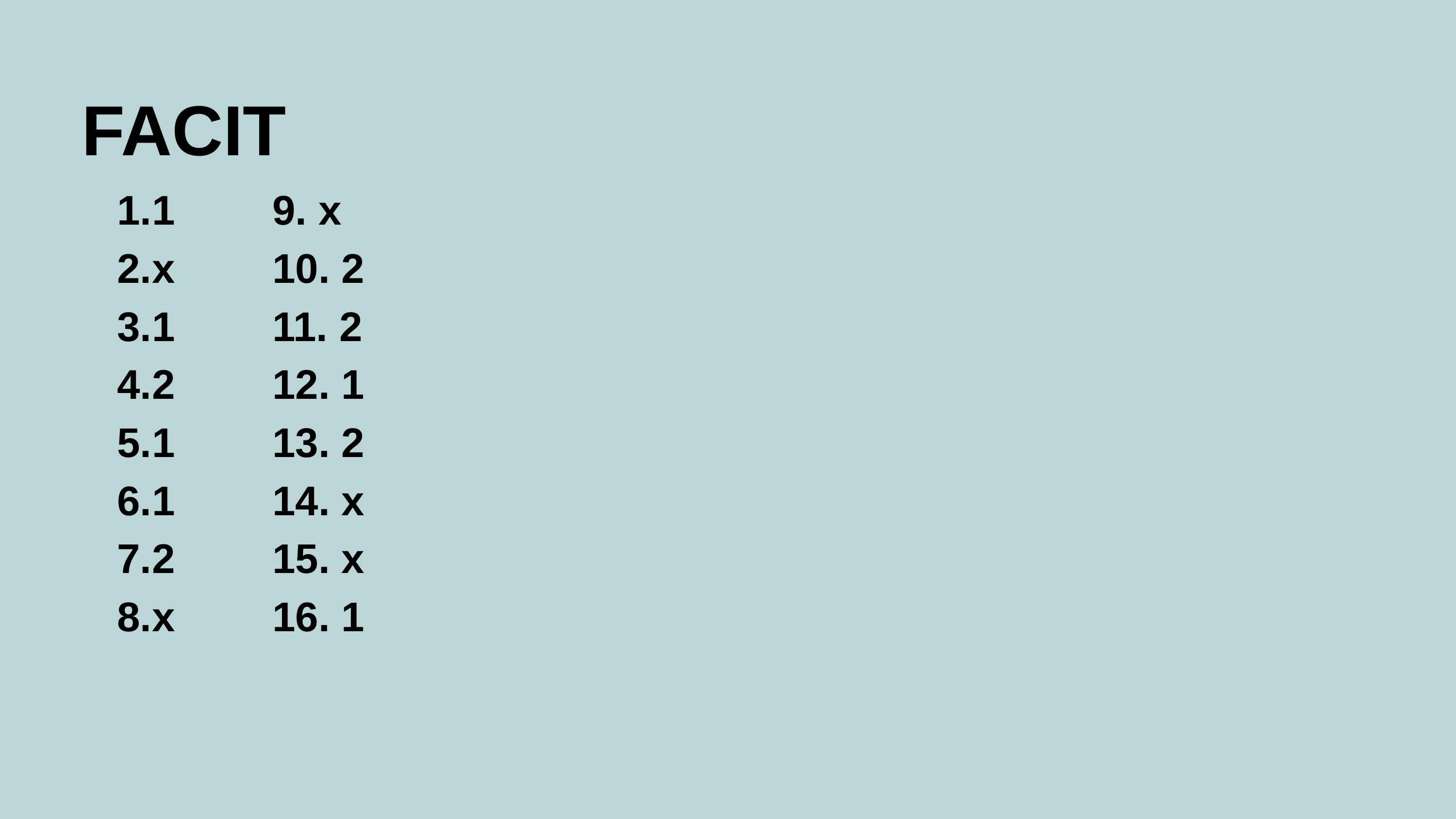

FACIT
1
x
1
2
1
1
2
x
9. x
10. 2
11. 2
12. 1
13. 2
14. x
15. x
16. 1